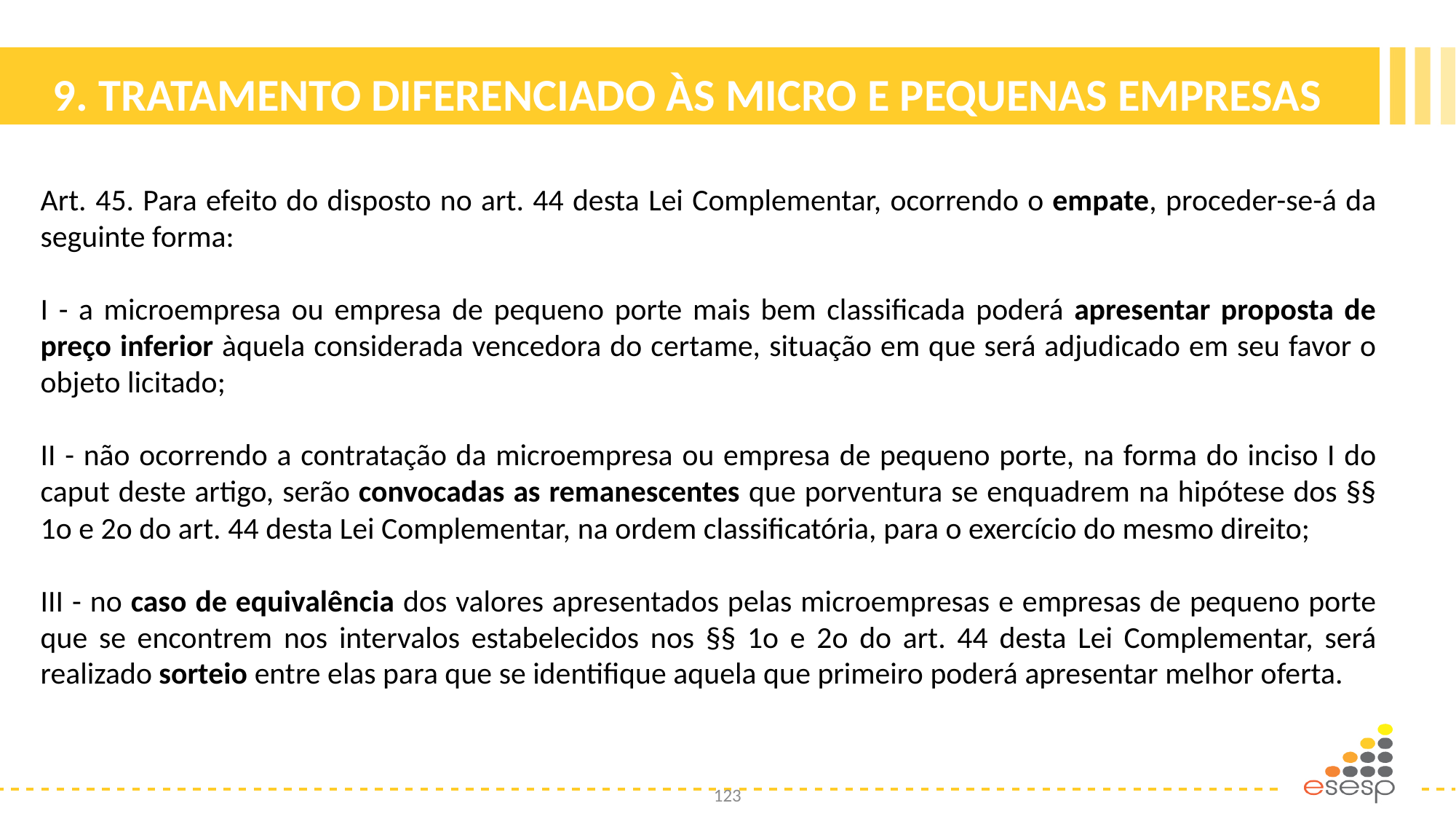

# 9. TRATAMENTO DIFERENCIADO ÀS MICRO E PEQUENAS EMPRESAS
Art. 45. Para efeito do disposto no art. 44 desta Lei Complementar, ocorrendo o empate, proceder-se-á da seguinte forma:

I - a microempresa ou empresa de pequeno porte mais bem classificada poderá apresentar proposta de preço inferior àquela considerada vencedora do certame, situação em que será adjudicado em seu favor o objeto licitado;

II - não ocorrendo a contratação da microempresa ou empresa de pequeno porte, na forma do inciso I do caput deste artigo, serão convocadas as remanescentes que porventura se enquadrem na hipótese dos §§ 1o e 2o do art. 44 desta Lei Complementar, na ordem classificatória, para o exercício do mesmo direito;

III - no caso de equivalência dos valores apresentados pelas microempresas e empresas de pequeno porte que se encontrem nos intervalos estabelecidos nos §§ 1o e 2o do art. 44 desta Lei Complementar, será realizado sorteio entre elas para que se identifique aquela que primeiro poderá apresentar melhor oferta.

123